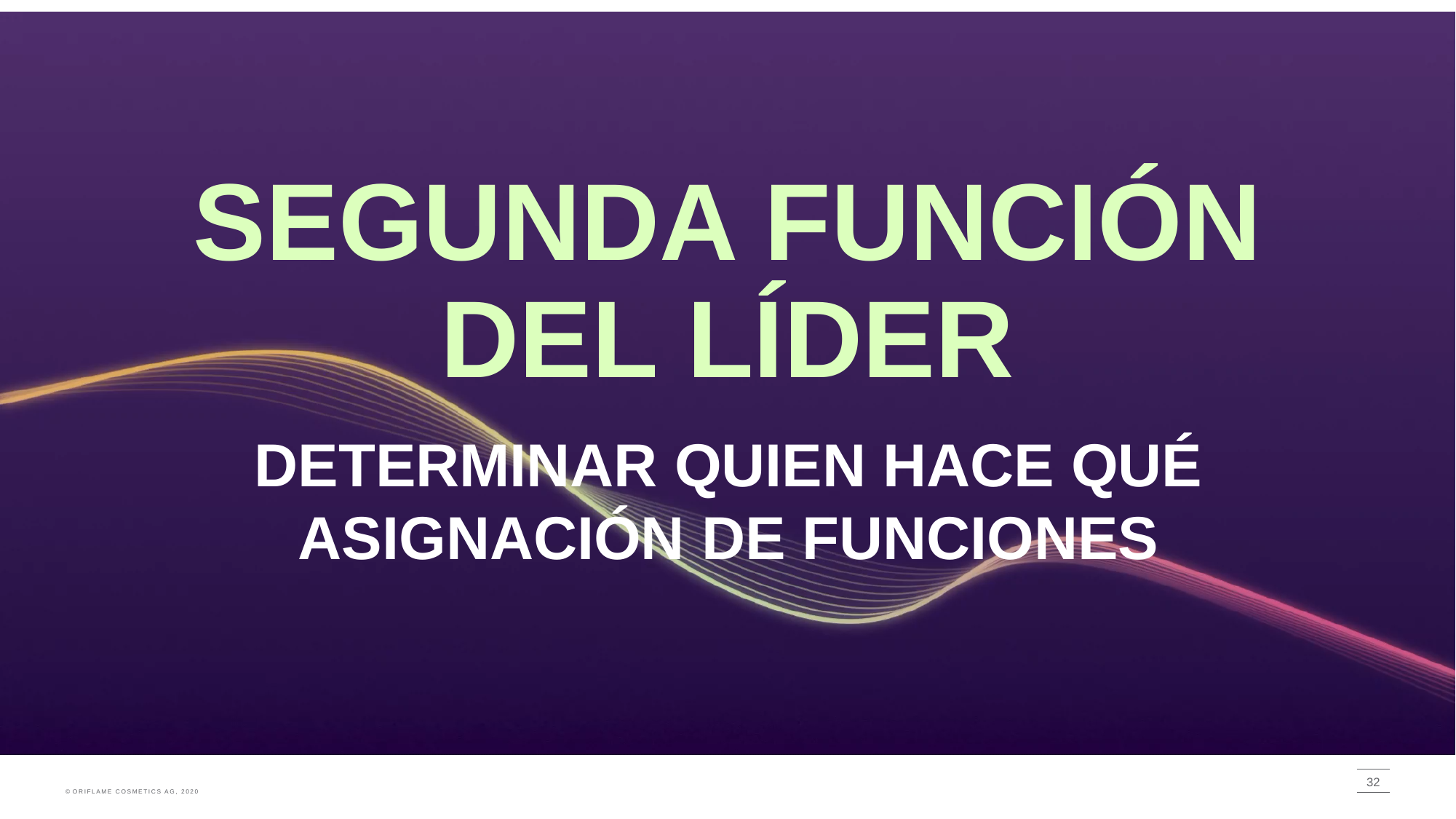

# SEGUNDA FUNCIÓN DEL LÍDER
DETERMINAR QUIEN HACE QUÉ
ASIGNACIÓN DE FUNCIONES

32